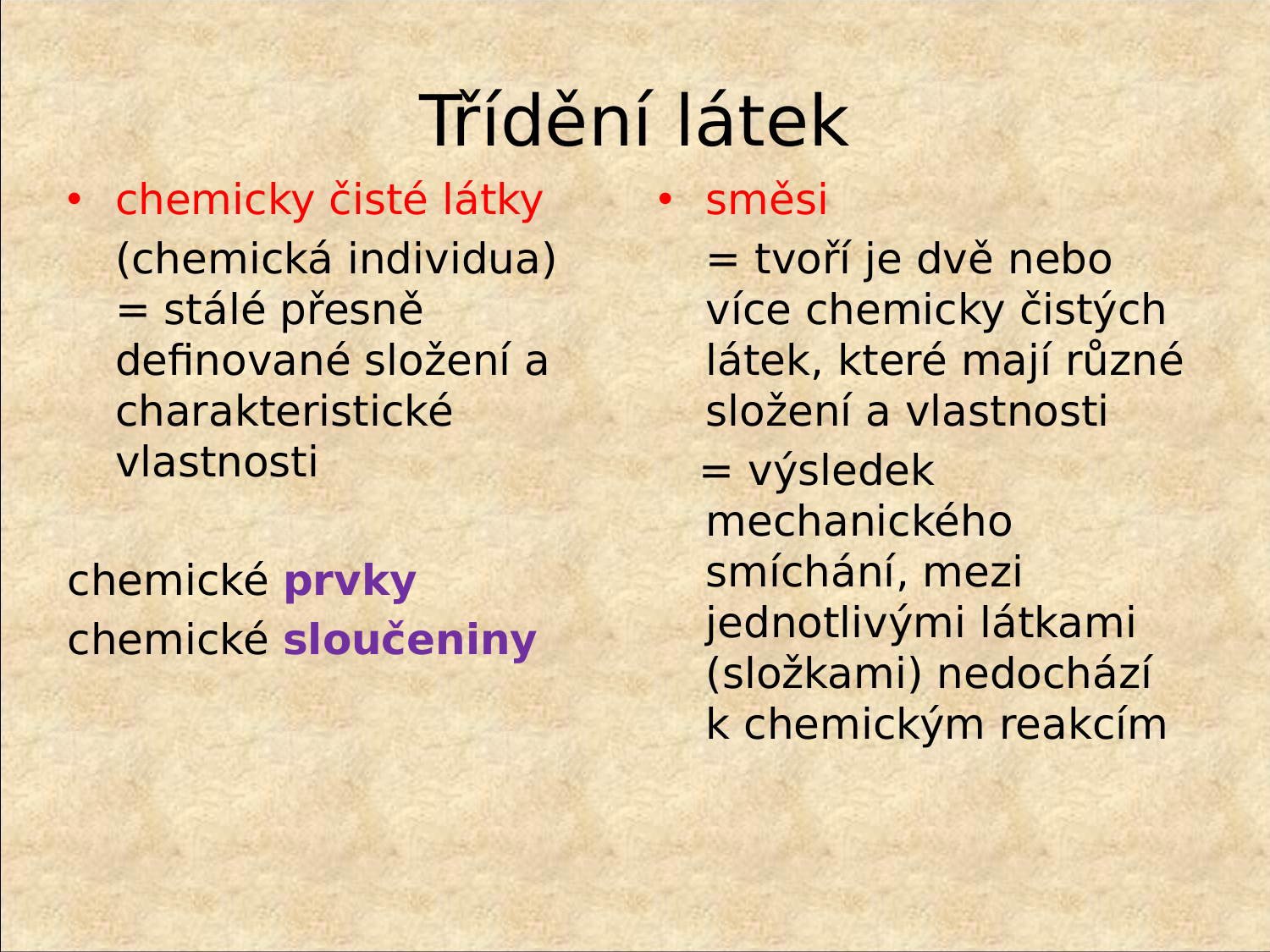

# Třídění látek
chemicky čisté látky
	(chemická individua) = stálé přesně definované složení a charakteristické vlastnosti

chemické prvky
chemické sloučeniny

směsi
	= tvoří je dvě nebo více chemicky čistých látek, které mají různé složení a vlastnosti
   = výsledek mechanického smíchání, mezi jednotlivými látkami (složkami) nedochází  k chemickým reakcím